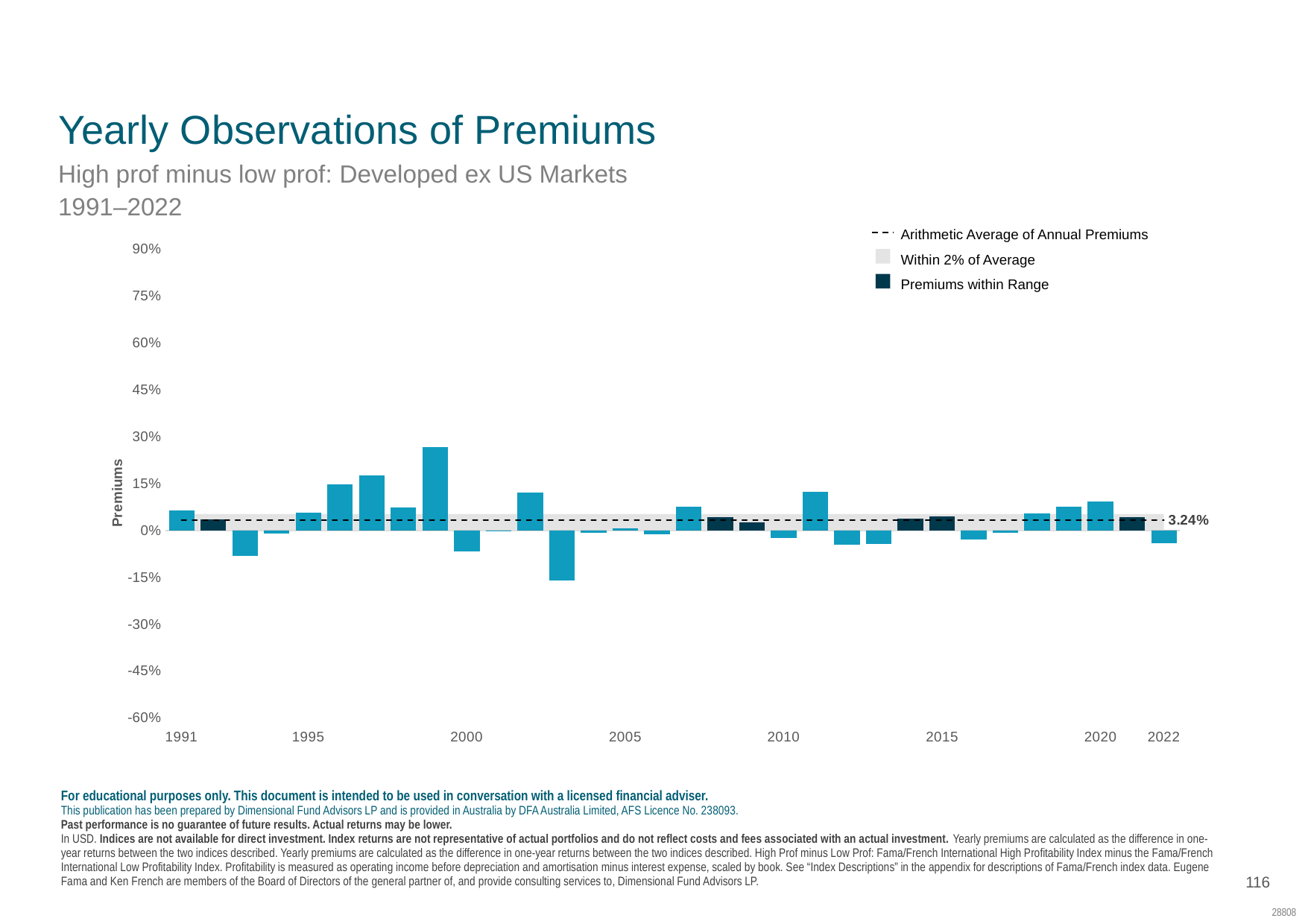

SC: EC01
MID 319
Performance of Premiums in the Equity Markets
# Yearly Observations of Premiums
High prof minus low prof: Developed ex US Markets
1991–2022
Arithmetic Average of Annual Premiums
Within 2% of Average
Premiums within Range

### Chart

| Category | 2% Above | 2% Below | Dev Prof 1yr | InRange | Average |
|---|---|---|---|---|---|
| 1991 | 0.0524242525671257 | 0.0124242525671257 | 0.0652484477537894 | 0.0 | 0.0324242525671257 |
|  | 0.0524242525671257 | 0.0124242525671257 | 0.0358718859789784 | 0.0358718859789784 | 0.0324242525671257 |
|  | 0.0524242525671257 | 0.0124242525671257 | -0.0807020666949148 | 0.0 | 0.0324242525671257 |
|  | 0.0524242525671257 | 0.0124242525671257 | -0.0102513451853445 | 0.0 | 0.0324242525671257 |
| 1995 | 0.0524242525671257 | 0.0124242525671257 | 0.0562509746276343 | 0.0 | 0.0324242525671257 |
|  | 0.0524242525671257 | 0.0124242525671257 | 0.147455875115618 | 0.0 | 0.0324242525671257 |
|  | 0.0524242525671257 | 0.0124242525671257 | 0.175865268854884 | 0.0 | 0.0324242525671257 |
|  | 0.0524242525671257 | 0.0124242525671257 | 0.0730489487825234 | 0.0 | 0.0324242525671257 |
|  | 0.0524242525671257 | 0.0124242525671257 | 0.266529478967036 | 0.0 | 0.0324242525671257 |
| 2000 | 0.0524242525671257 | 0.0124242525671257 | -0.0659035304559141 | 0.0 | 0.0324242525671257 |
|  | 0.0524242525671257 | 0.0124242525671257 | -0.00357847731718797 | 0.0 | 0.0324242525671257 |
|  | 0.0524242525671257 | 0.0124242525671257 | 0.121038697533994 | 0.0 | 0.0324242525671257 |
|  | 0.0524242525671257 | 0.0124242525671257 | -0.160382923657412 | 0.0 | 0.0324242525671257 |
|  | 0.0524242525671257 | 0.0124242525671257 | -0.00782471209341584 | 0.0 | 0.0324242525671257 |
| 2005 | 0.0524242525671257 | 0.0124242525671257 | 0.0059315637092574 | 0.0 | 0.0324242525671257 |
|  | 0.0524242525671257 | 0.0124242525671257 | -0.0130190602623521 | 0.0 | 0.0324242525671257 |
|  | 0.0524242525671257 | 0.0124242525671257 | 0.0770186816458882 | 0.0 | 0.0324242525671257 |
|  | 0.0524242525671257 | 0.0124242525671257 | 0.0437311381104976 | 0.0437311381104976 | 0.0324242525671257 |
|  | 0.0524242525671257 | 0.0124242525671257 | 0.0253489995665273 | 0.0253489995665273 | 0.0324242525671257 |
| 2010 | 0.0524242525671257 | 0.0124242525671257 | -0.0231817741385596 | 0.0 | 0.0324242525671257 |
|  | 0.0524242525671257 | 0.0124242525671257 | 0.124188465727682 | 0.0 | 0.0324242525671257 |
|  | 0.0524242525671257 | 0.0124242525671257 | -0.0465706329111186 | 0.0 | 0.0324242525671257 |
|  | 0.0524242525671257 | 0.0124242525671257 | -0.0431786993672425 | 0.0 | 0.0324242525671257 |
|  | 0.0524242525671257 | 0.0124242525671257 | 0.0379578425087026 | 0.0379578425087026 | 0.0324242525671257 |
| 2015 | 0.0524242525671257 | 0.0124242525671257 | 0.0439505304704702 | 0.0439505304704702 | 0.0324242525671257 |
|  | 0.0524242525671257 | 0.0124242525671257 | -0.0285571589439071 | 0.0 | 0.0324242525671257 |
|  | 0.0524242525671257 | 0.0124242525671257 | -0.00747305692299904 | 0.0 | 0.0324242525671257 |
|  | 0.0524242525671257 | 0.0124242525671257 | 0.0544821197124772 | 0.0 | 0.0324242525671257 |
|  | 0.0524242525671257 | 0.0124242525671257 | 0.0768548982986867 | 0.0 | 0.0324242525671257 |
| 2020 | 0.0524242525671257 | 0.0124242525671257 | 0.0938156147422282 | 0.0 | 0.0324242525671257 |
|  | 0.0524242525671257 | 0.0124242525671257 | 0.0433312177157961 | 0.0433312177157961 | 0.0324242525671257 |
| 2022 | 0.0524242525671257 | 0.0124242525671257 | -0.0397211297242793 | 0.0 | 0.0324242525671257 |
For educational purposes only. This document is intended to be used in conversation with a licensed financial adviser.
This publication has been prepared by Dimensional Fund Advisors LP and is provided in Australia by DFA Australia Limited, AFS Licence No. 238093.
Past performance is no guarantee of future results. Actual returns may be lower.
In USD. Indices are not available for direct investment. Index returns are not representative of actual portfolios and do not reflect costs and fees associated with an actual investment. Yearly premiums are calculated as the difference in one-year returns between the two indices described. Yearly premiums are calculated as the difference in one-year returns between the two indices described. High Prof minus Low Prof: Fama/French International High Profitability Index minus the Fama/French International Low Profitability Index. Profitability is measured as operating income before depreciation and amortisation minus interest expense, scaled by book. See “Index Descriptions” in the appendix for descriptions of Fama/French index data. Eugene Fama and Ken French are members of the Board of Directors of the general partner of, and provide consulting services to, Dimensional Fund Advisors LP.
116
28808